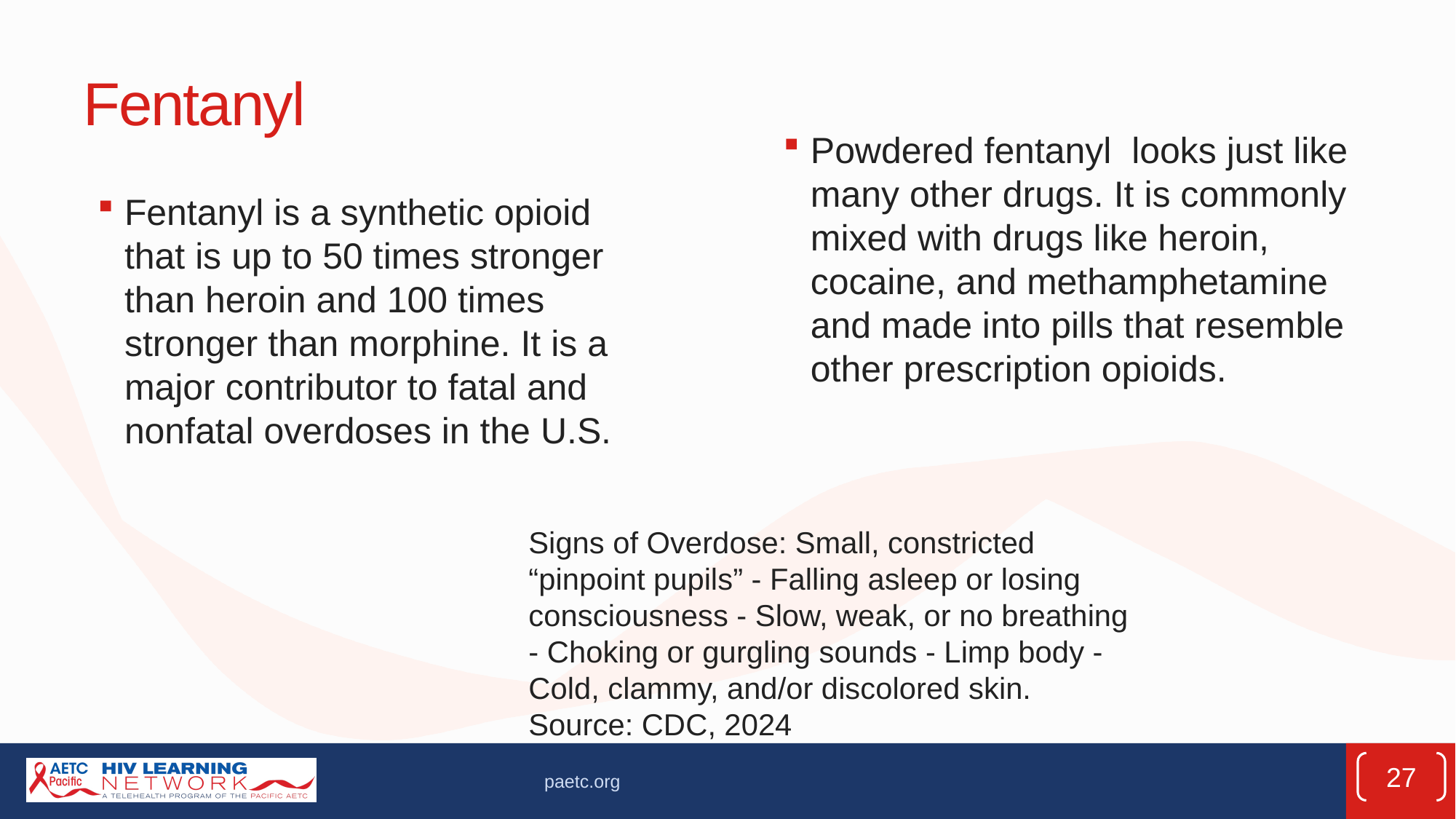

# Fentanyl
Powdered fentanyl  looks just like many other drugs. It is commonly mixed with drugs like heroin, cocaine, and methamphetamine and made into pills that resemble other prescription opioids.

Fentanyl is a synthetic opioid that is up to 50 times stronger than heroin and 100 times stronger than morphine. It is a major contributor to fatal and nonfatal overdoses in the U.S.

Signs of Overdose: Small, constricted “pinpoint pupils” - Falling asleep or losing consciousness - Slow, weak, or no breathing - Choking or gurgling sounds - Limp body - Cold, clammy, and/or discolored skin.  Source: CDC, 2024
27
paetc.org